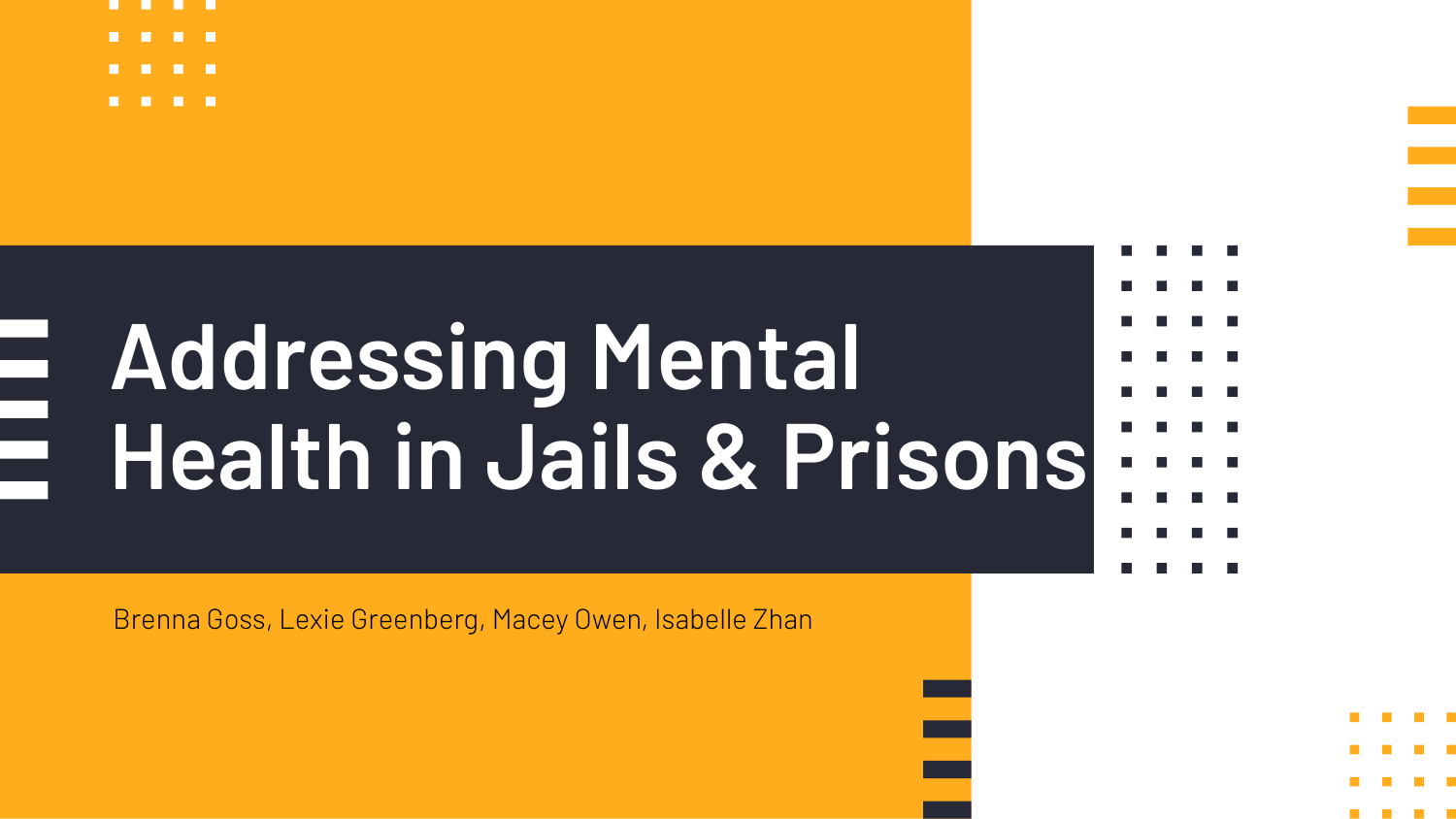

# Addressing Mental Health in Jails & Prisons
Brenna Goss, Lexie Greenberg, Macey Owen, Isabelle Zhan